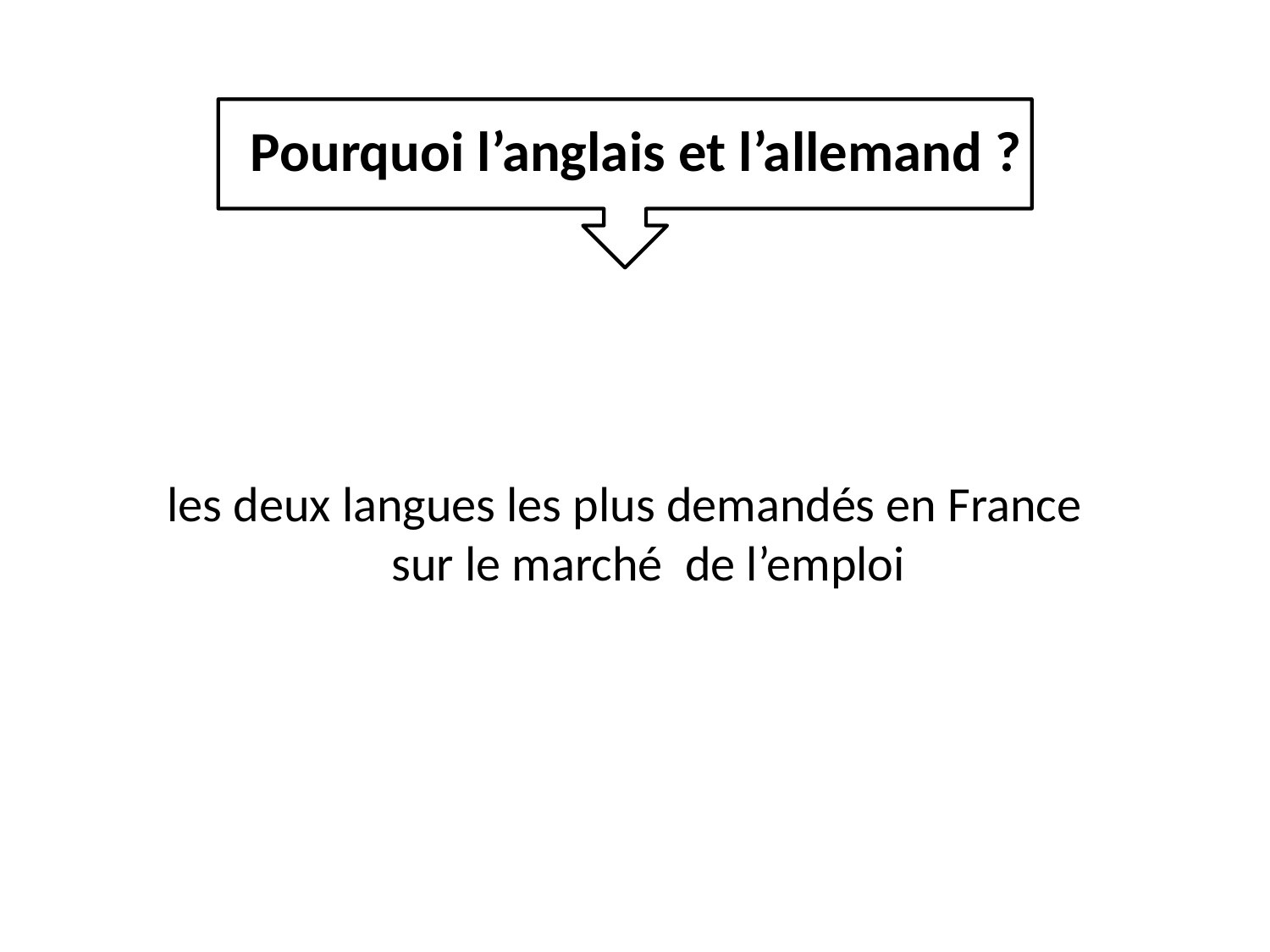

Q
Pourquoi l’anglais et l’allemand ?
les deux langues les plus demandés en France
                    sur le marché  de l’emploi